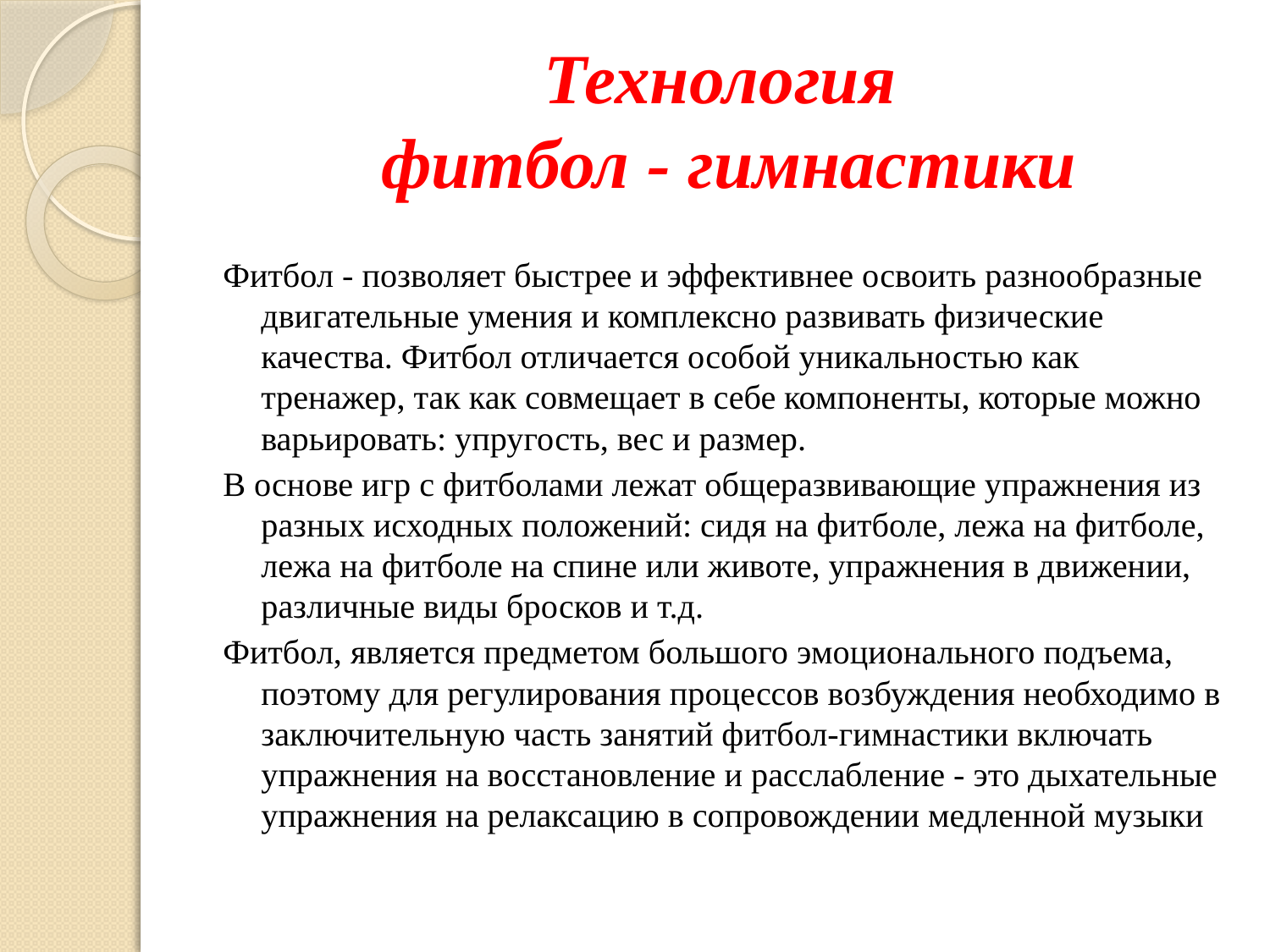

# Технология фитбол - гимнастики

Фитбол - позволяет быстрее и эффективнее освоить разнообразные двигательные умения и комплексно развивать физические качества. Фитбол отличается особой уникальностью как тренажер, так как совмещает в себе компоненты, которые можно варьировать: упругость, вес и размер.
В основе игр с фитболами лежат общеразвивающие упражнения из разных исходных положений: сидя на фитболе, лежа на фитболе, лежа на фитболе на спине или животе, упражнения в движении, различные виды бросков и т.д.
Фитбол, является предметом большого эмоционального подъема, поэтому для регулирования процессов возбуждения необходимо в заключительную часть занятий фитбол-гимнастики включать упражнения на восстановление и расслабление - это дыхательные упражнения на релаксацию в сопровождении медленной музыки